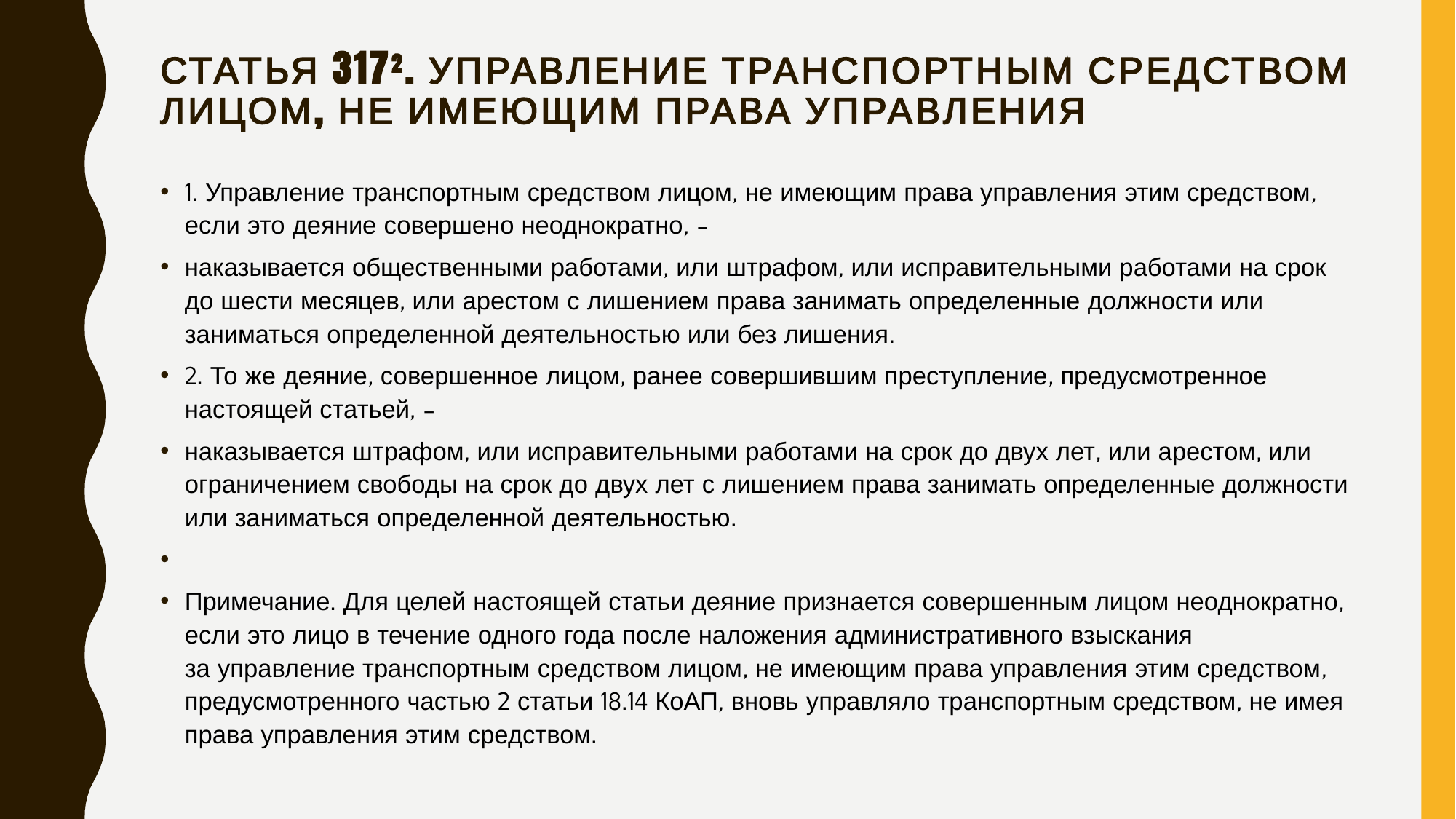

# Статья 3172. Управление транспортным средством лицом, не имеющим права управления
1. Управление транспортным средством лицом, не имеющим права управления этим средством, если это деяние совершено неоднократно, –
наказывается общественными работами, или штрафом, или исправительными работами на срок до шести месяцев, или арестом с лишением права занимать определенные должности или заниматься определенной деятельностью или без лишения.
2. То же деяние, совершенное лицом, ранее совершившим преступление, предусмотренное настоящей статьей, –
наказывается штрафом, или исправительными работами на срок до двух лет, или арестом, или ограничением свободы на срок до двух лет с лишением права занимать определенные должности или заниматься определенной деятельностью.

Примечание. Для целей настоящей статьи деяние признается совершенным лицом неоднократно, если это лицо в течение одного года после наложения административного взыскания за управление транспортным средством лицом, не имеющим права управления этим средством, предусмотренного частью 2 статьи 18.14 КоАП, вновь управляло транспортным средством, не имея права управления этим средством.